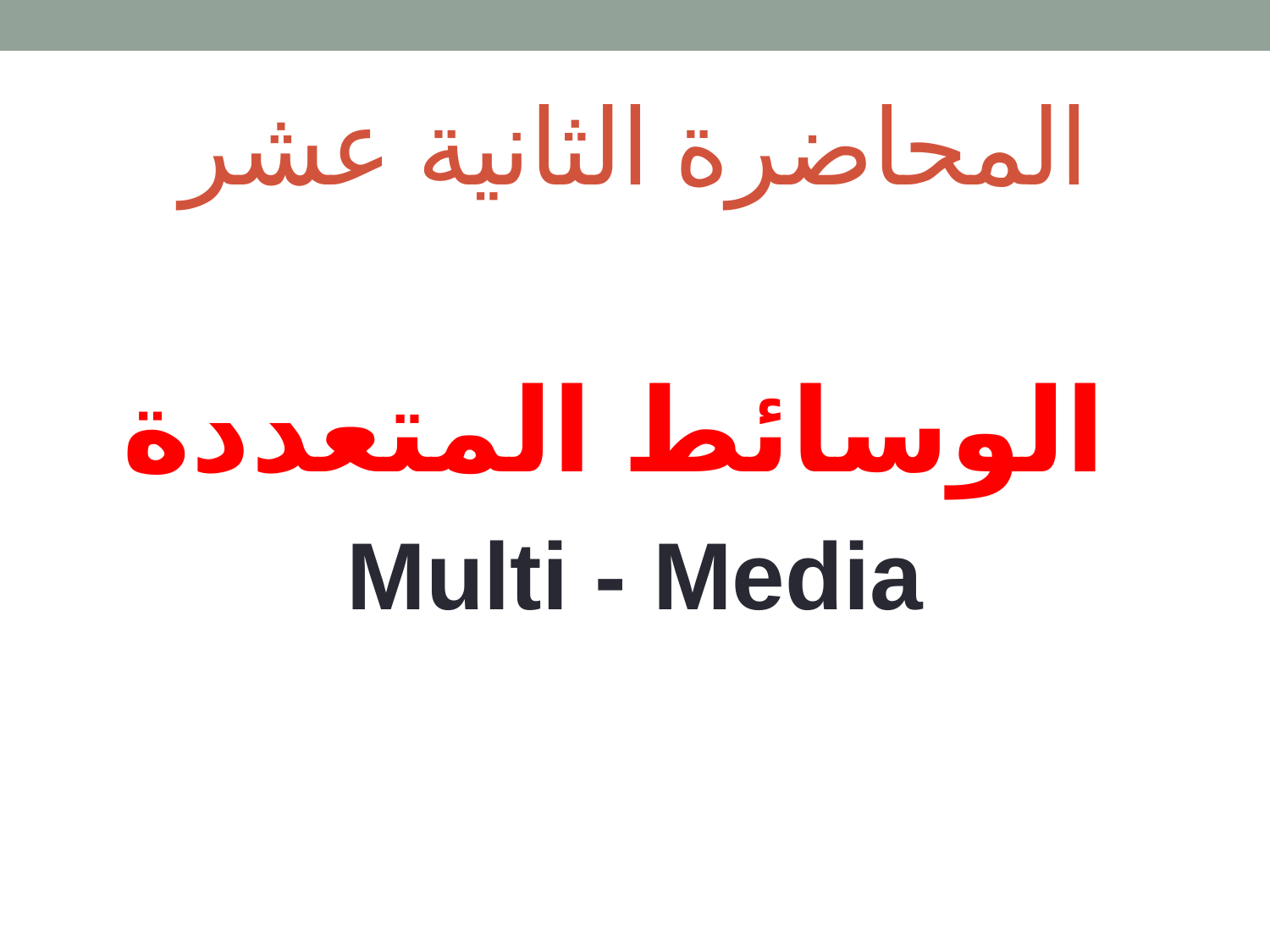

# المحاضرة الثانية عشر
  الوسائط المتعددة
Multi - Media